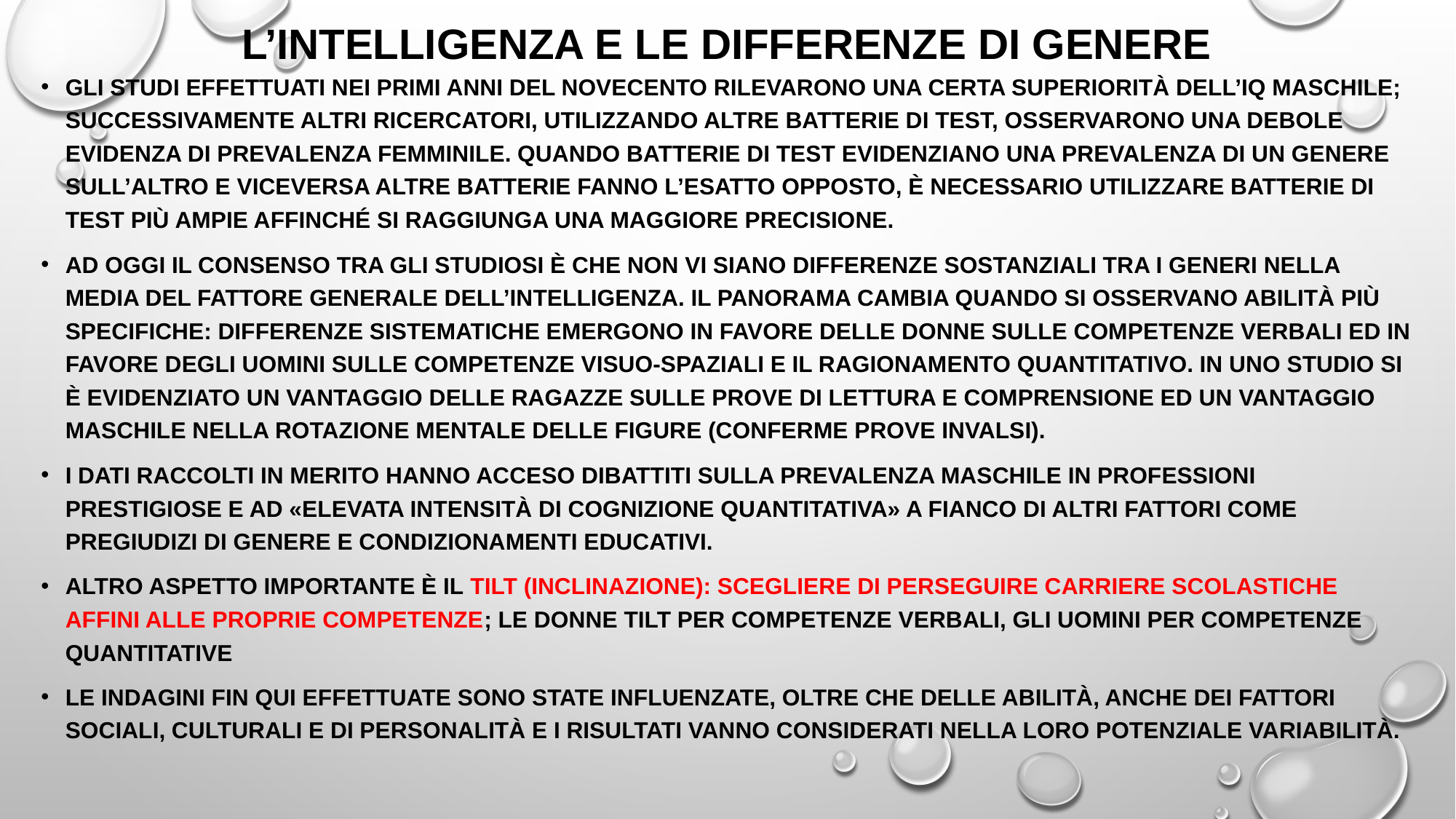

# L’intelligenza e le differenze di genere
Gli studi effettuati nei primi anni del novecento rilevarono una certa superiorità dell’iq maschile; successivamente altri ricercatori, utilizzando altre batterie di test, osservarono una debole evidenza di prevalenza femminile. Quando batterie di test evidenziano una prevalenza di un genere sull’altro e viceversa altre batterie fanno l’esatto opposto, è necessario utilizzare batterie di test più ampie affinché si raggiunga una maggiore precisione.
Ad oggi il consenso tra gli studiosi è che non vi siano differenze sostanziali tra i generi nella media del fattore generale dell’intelligenza. Il panorama cambia quando si osservano abilità più specifiche: differenze sistematiche emergono in favore delle donne sulle competenze verbali ed in favore degli uomini sulle competenze visuo-spaziali e il ragionamento quantitativo. In uno studio si è evidenziato un vantaggio delle ragazze sulle prove di lettura e comprensione ed un vantaggio maschile nella rotazione mentale delle figure (conferme prove invalsi).
I dati raccolti in merito hanno acceso dibattiti sulla prevalenza maschile in professioni prestigiose e aD «elevata intensità di cognizione quantitativa» a fianco di altri fattori come pregiudizi di genere e condizionamenti educativi.
Altro aspetto importante è il tilt (inclinazione): scegliere di perseguire carriere scolastiche affini alle proprie competenze; le donne tilt per competenze verbali, gli uomini per competenze quantitative
Le indagini fin qui effettuate sono state influenzate, oltre che delle abilità, anche dei fattori sociali, culturali e di personalità e i risultati vanno considerati nella loro potenziale variabilità.